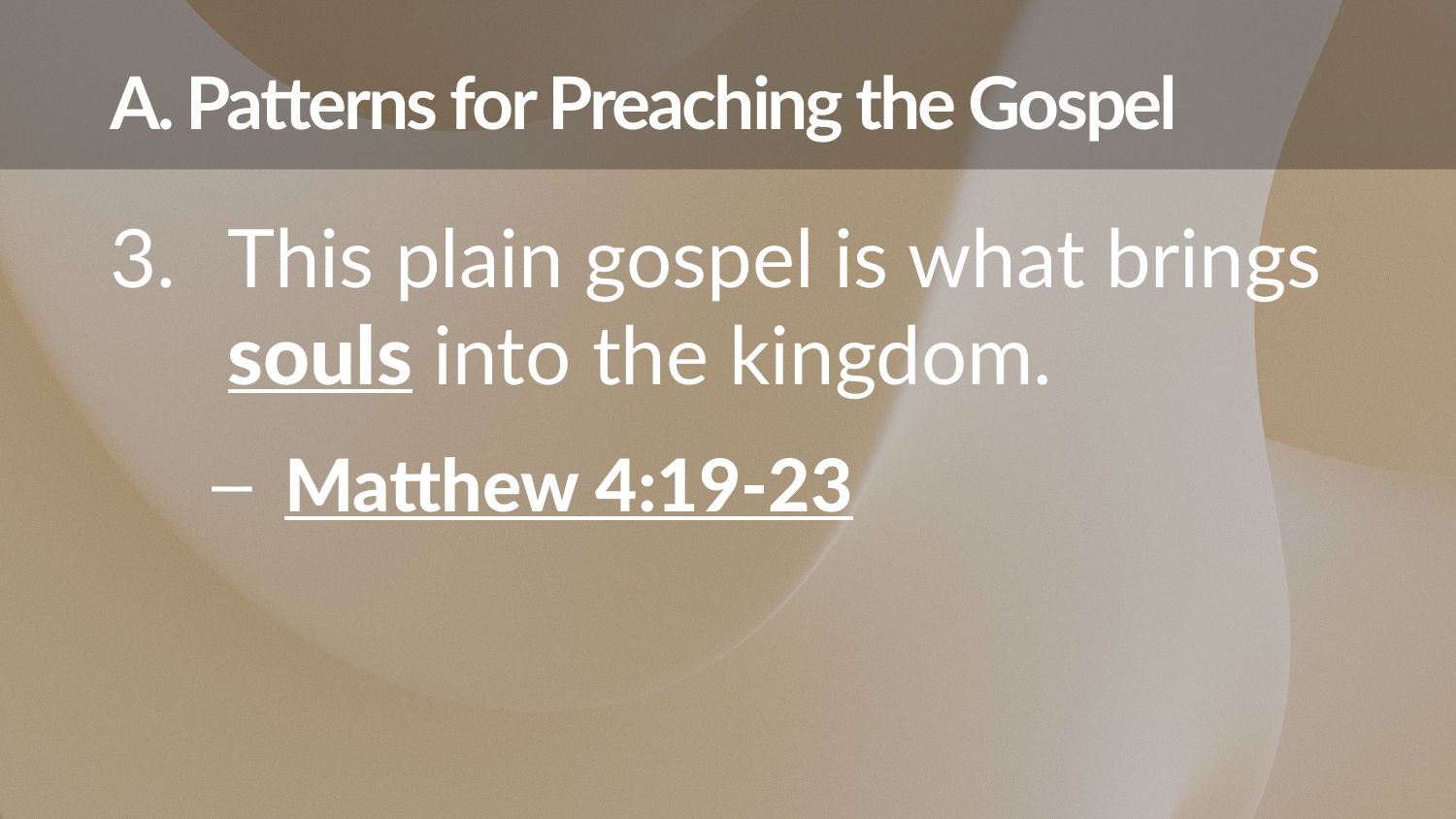

# A. Patterns for Preaching the Gospel
This plain gospel is what brings souls into the kingdom.
Matthew 4:19-23